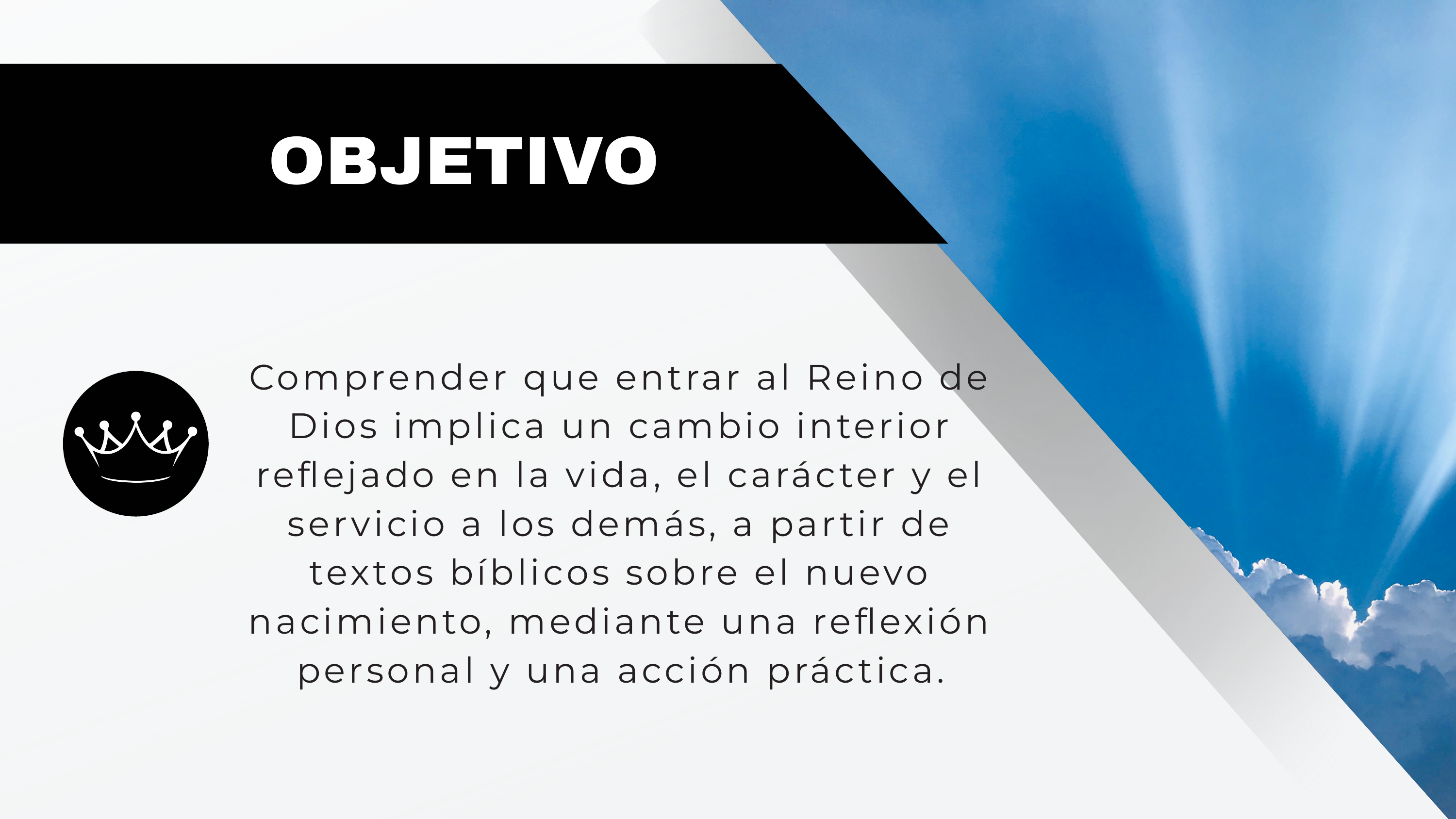

OBJETIVO
Comprender que entrar al Reino de Dios implica un cambio interior reflejado en la vida, el carácter y el servicio a los demás, a partir de textos bíblicos sobre el nuevo nacimiento, mediante una reflexión personal y una acción práctica.